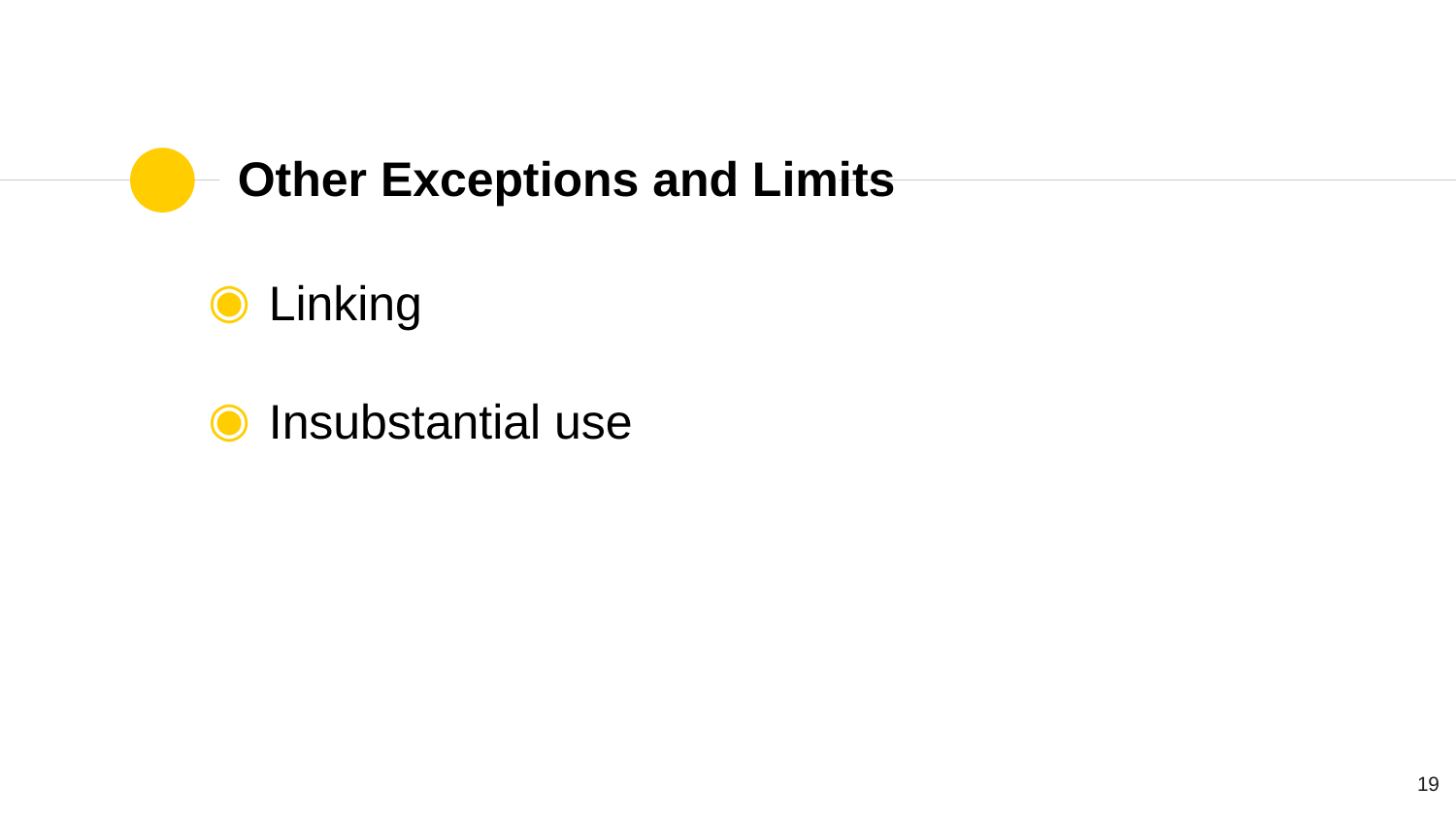

# Other Exceptions and Limits
Linking

Insubstantial use

19